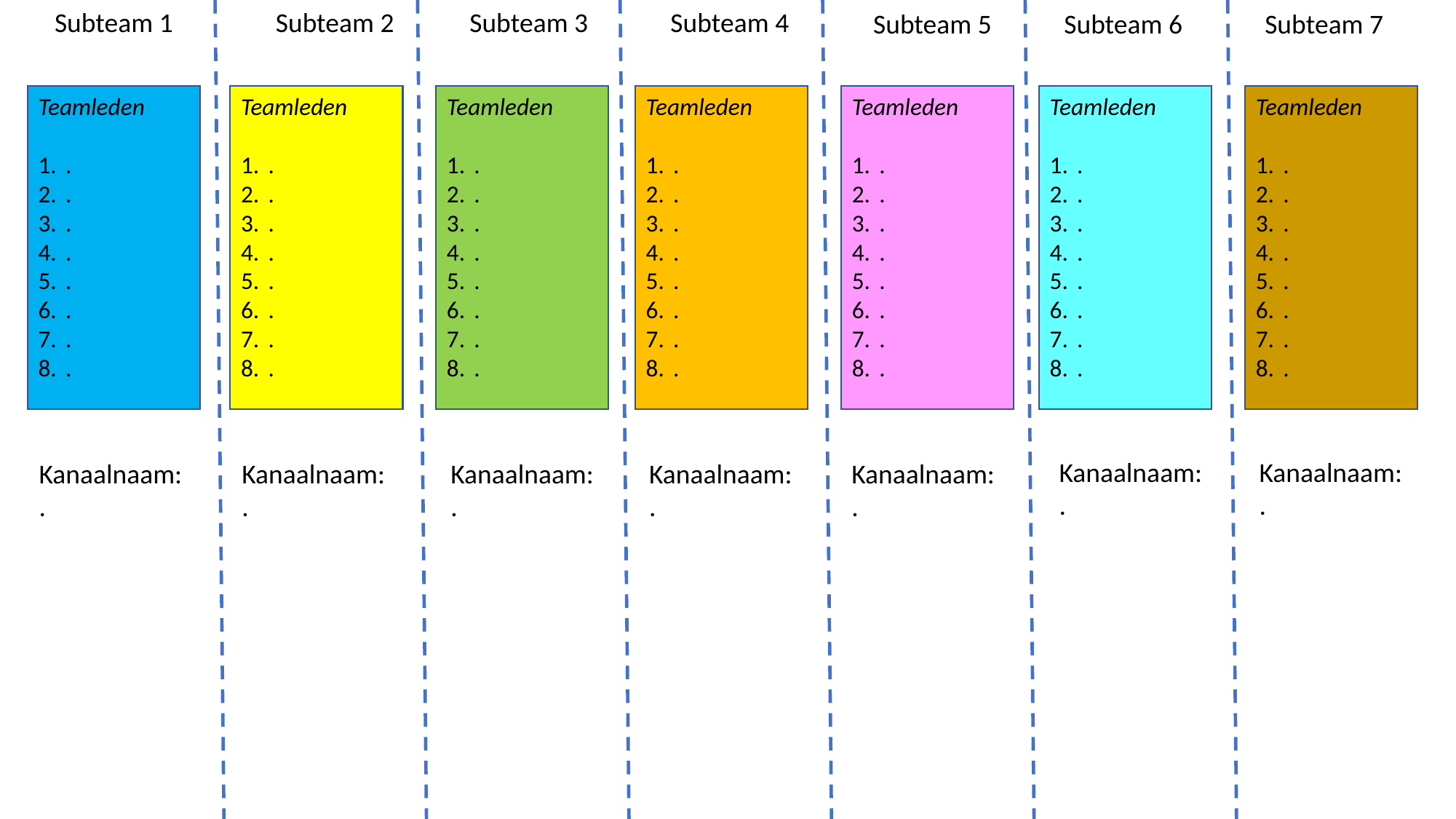

Subteam 1
Subteam 3
Subteam 2
Subteam 4
Subteam 5
Subteam 6
Subteam 7
Teamleden

.
.
.
.
.
.
.
.
Teamleden

.
.
.
.
.
.
.
.
Teamleden

.
.
.
.
.
.
.
.
Teamleden

.
.
.
.
.
.
.
.
Teamleden

.
.
.
.
.
.
.
.
Teamleden

.
.
.
.
.
.
.
.

Teamleden

.
.
.
.
.
.
.
.
Kanaalnaam:
.
Kanaalnaam:
.
Kanaalnaam:
.
Kanaalnaam:
.
Kanaalnaam:
.
Kanaalnaam:
.
Kanaalnaam:
.